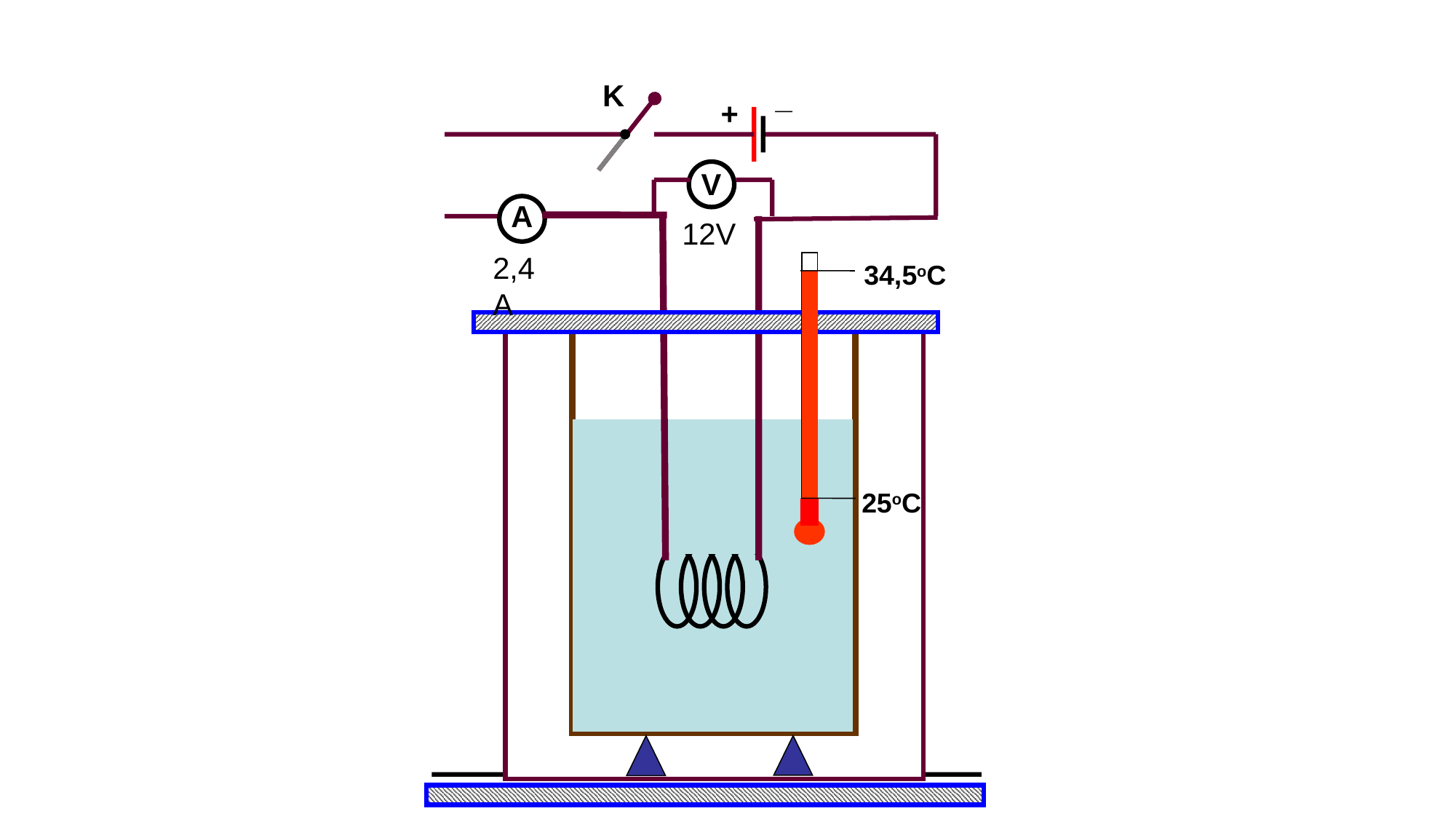

K
_
+

V

A

12V

2,4A

34,5oC

25oC